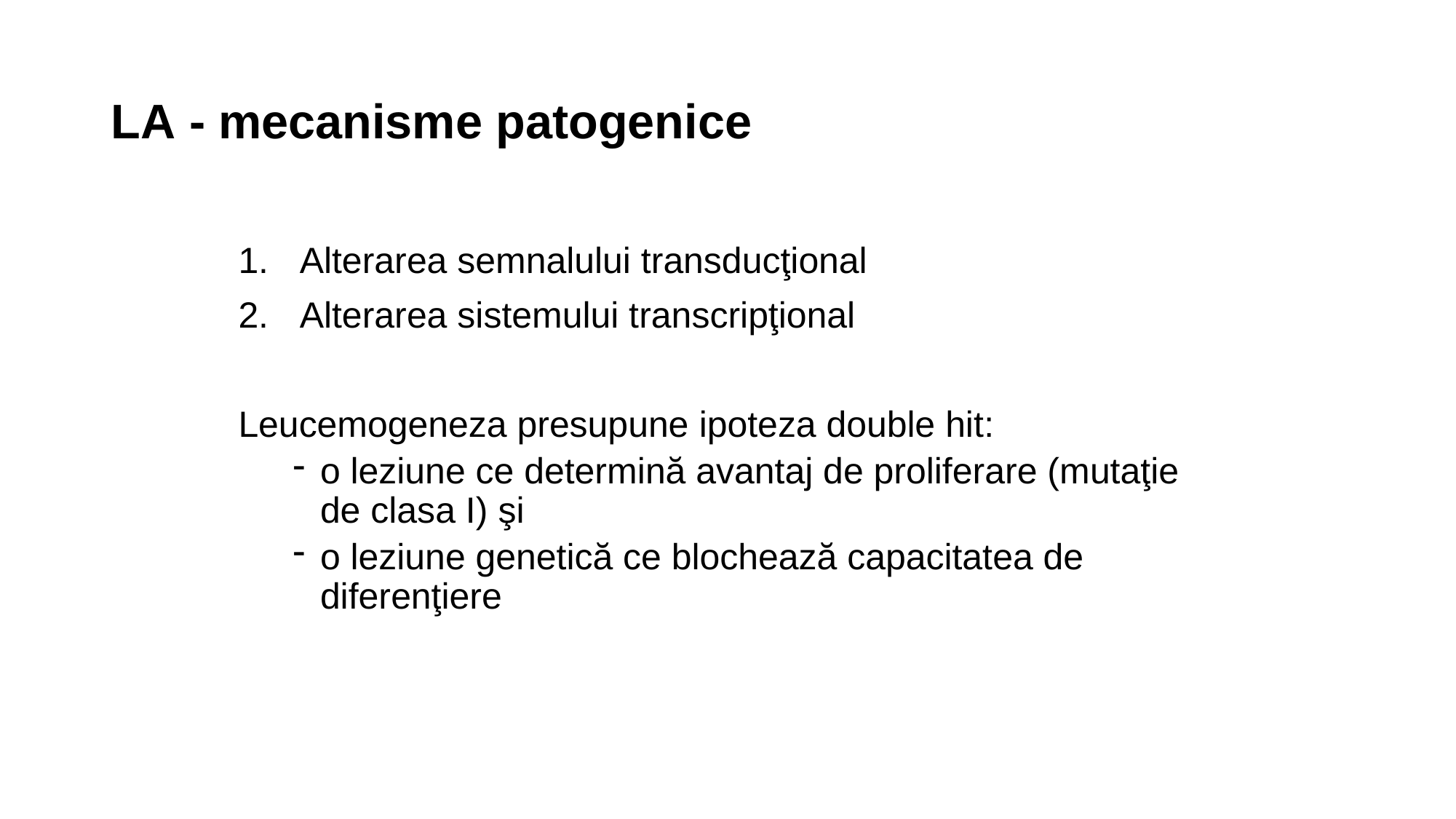

# LA - mecanisme patogenice
Alterarea semnalului transducţional
Alterarea sistemului transcripţional

Leucemogeneza presupune ipoteza double hit:
o leziune ce determină avantaj de proliferare (mutaţie de clasa I) şi
o leziune genetică ce blochează capacitatea de diferenţiere